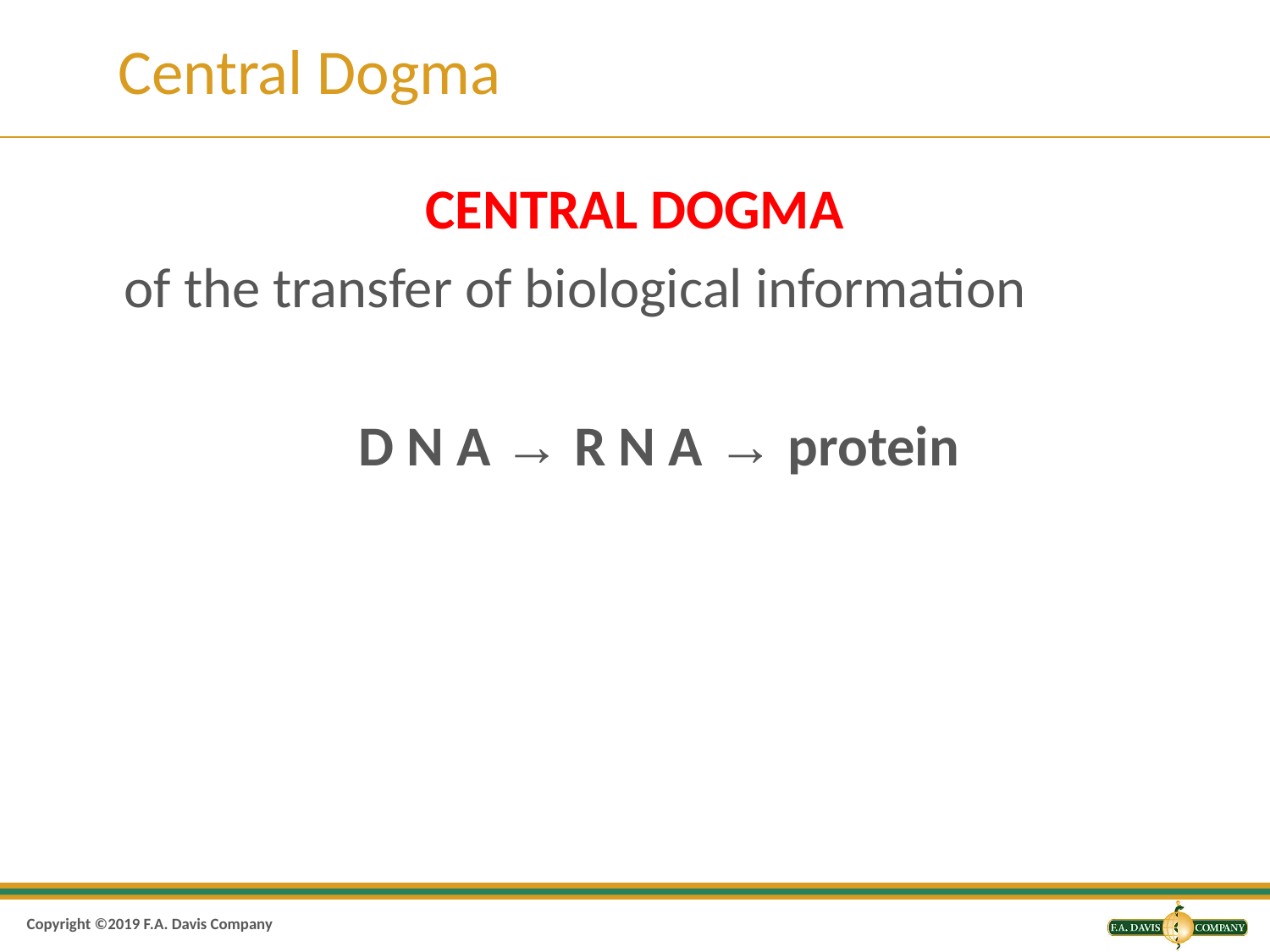

# Central Dogma
CENTRAL DOGMA
of the transfer of biological information

D N A → R N A → protein